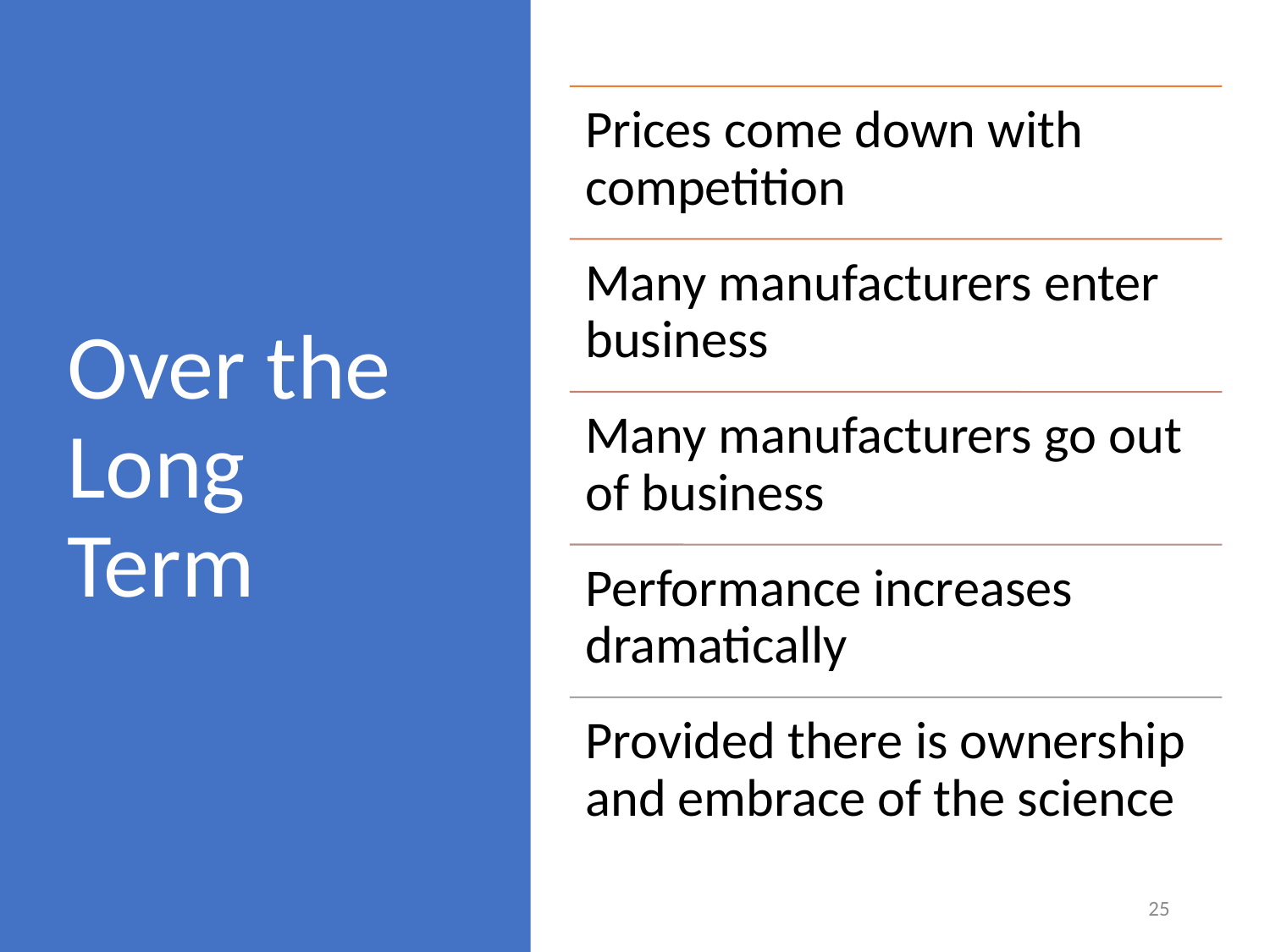

# Over the Long Term
Prices come down with competition
Many manufacturers enter business
Many manufacturers go out of business
Performance increases dramatically
Provided there is ownership and embrace of the science
25